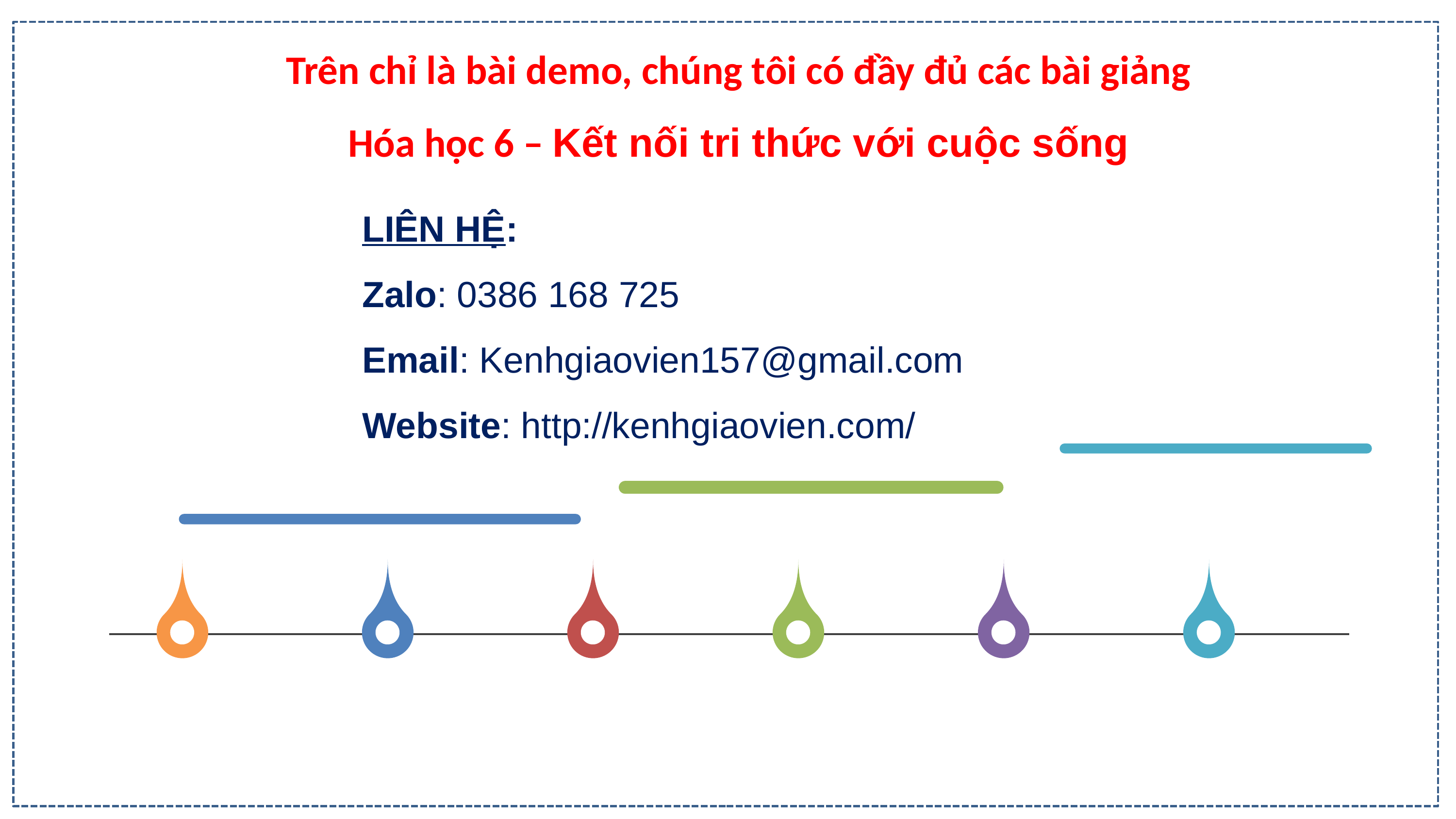

Trên chỉ là bài demo, chúng tôi có đầy đủ các bài giảng Hóa học 6 – Kết nối tri thức với cuộc sống
LIÊN HỆ:
Zalo: 0386 168 725
Email: Kenhgiaovien157@gmail.com
Website: http://kenhgiaovien.com/